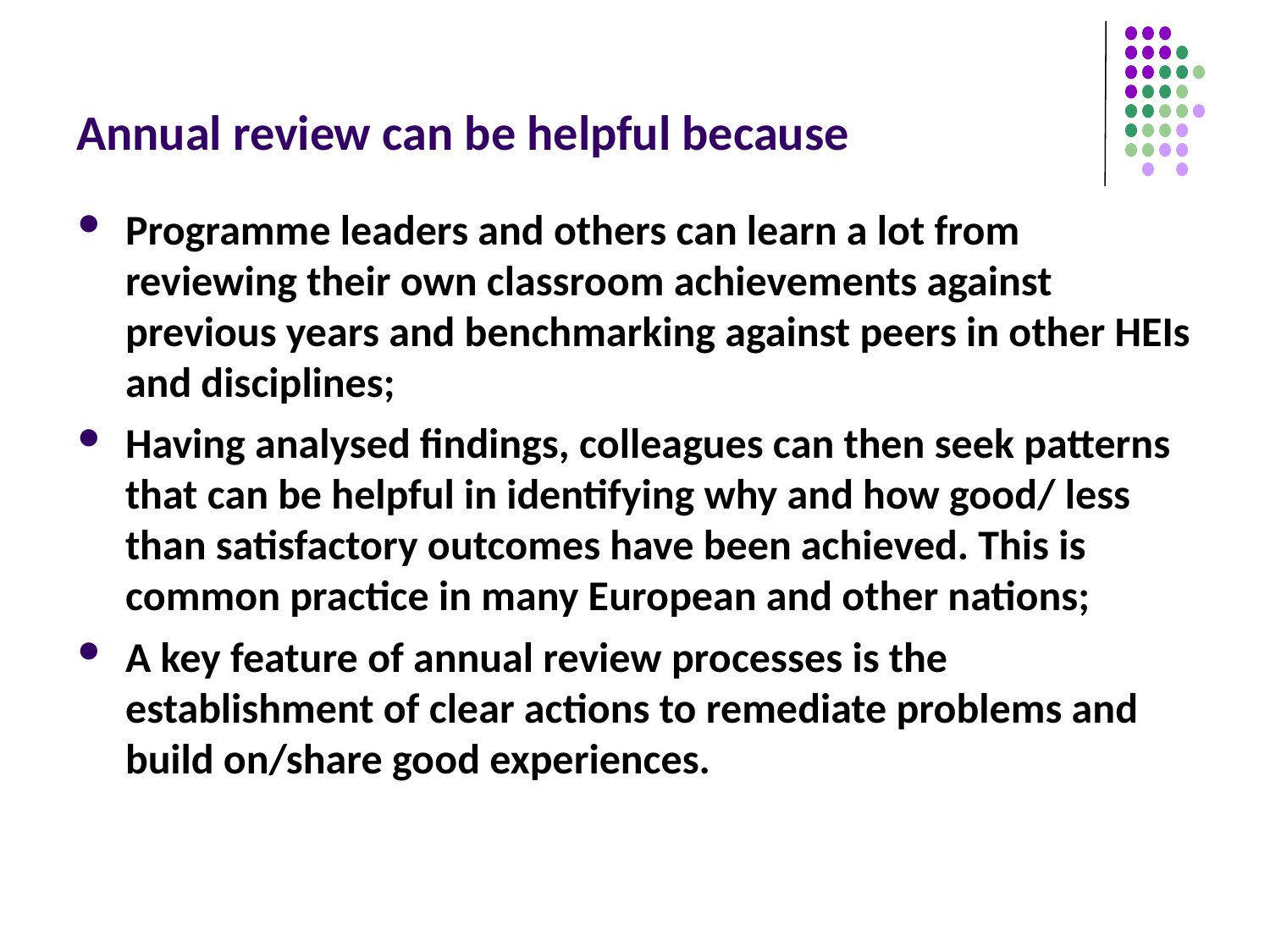

# Annual review can be helpful because
Programme leaders and others can learn a lot from reviewing their own classroom achievements against previous years and benchmarking against peers in other HEIs and disciplines;
Having analysed findings, colleagues can then seek patterns that can be helpful in identifying why and how good/ less than satisfactory outcomes have been achieved. This is common practice in many European and other nations;
A key feature of annual review processes is the establishment of clear actions to remediate problems and build on/share good experiences.